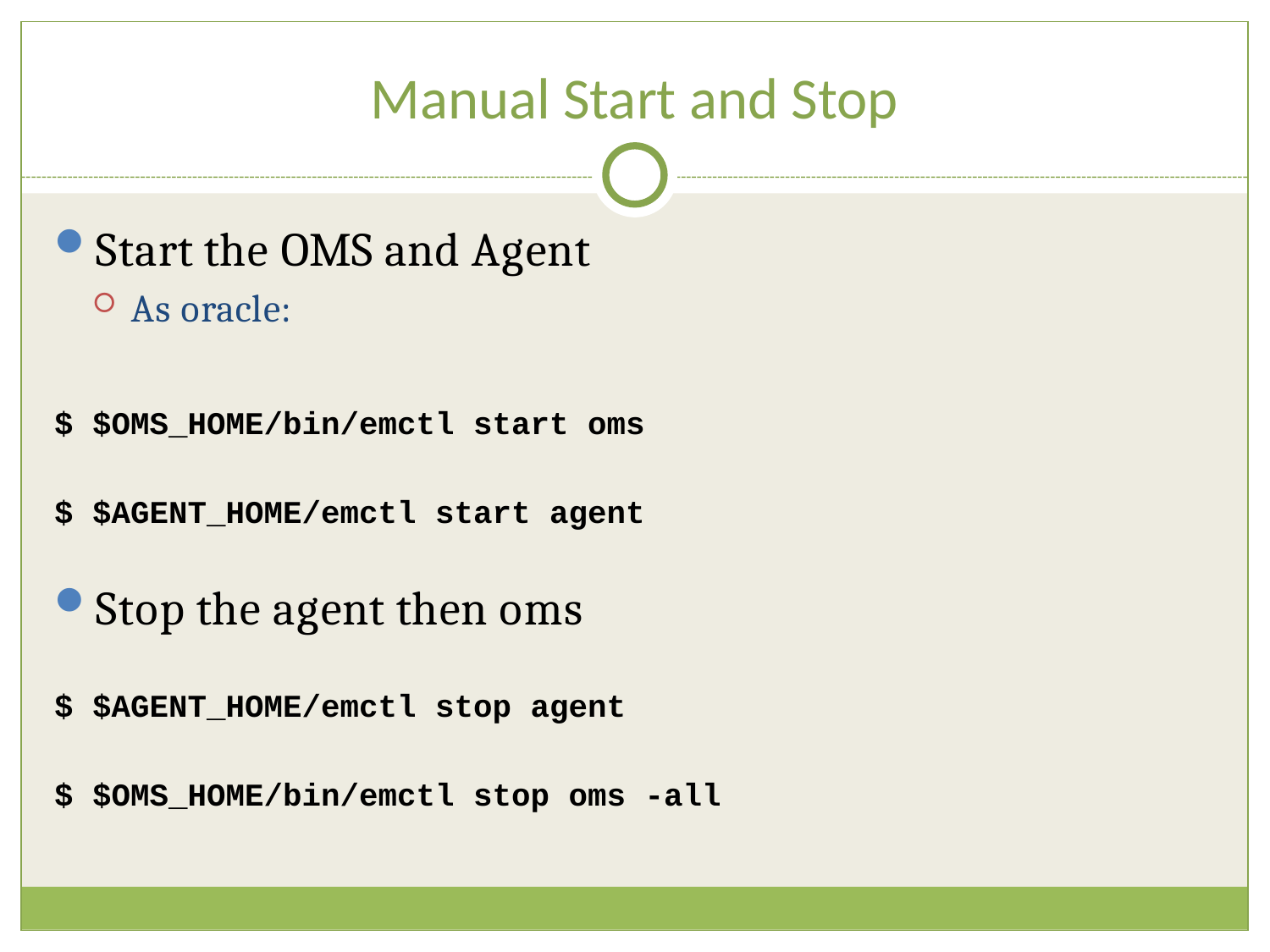

# Manual Start and Stop
Start the OMS and Agent
As oracle:

$ $OMS_HOME/bin/emctl start oms

$ $AGENT_HOME/emctl start agent
Stop the agent then oms

$ $AGENT_HOME/emctl stop agent

$ $OMS_HOME/bin/emctl stop oms -all